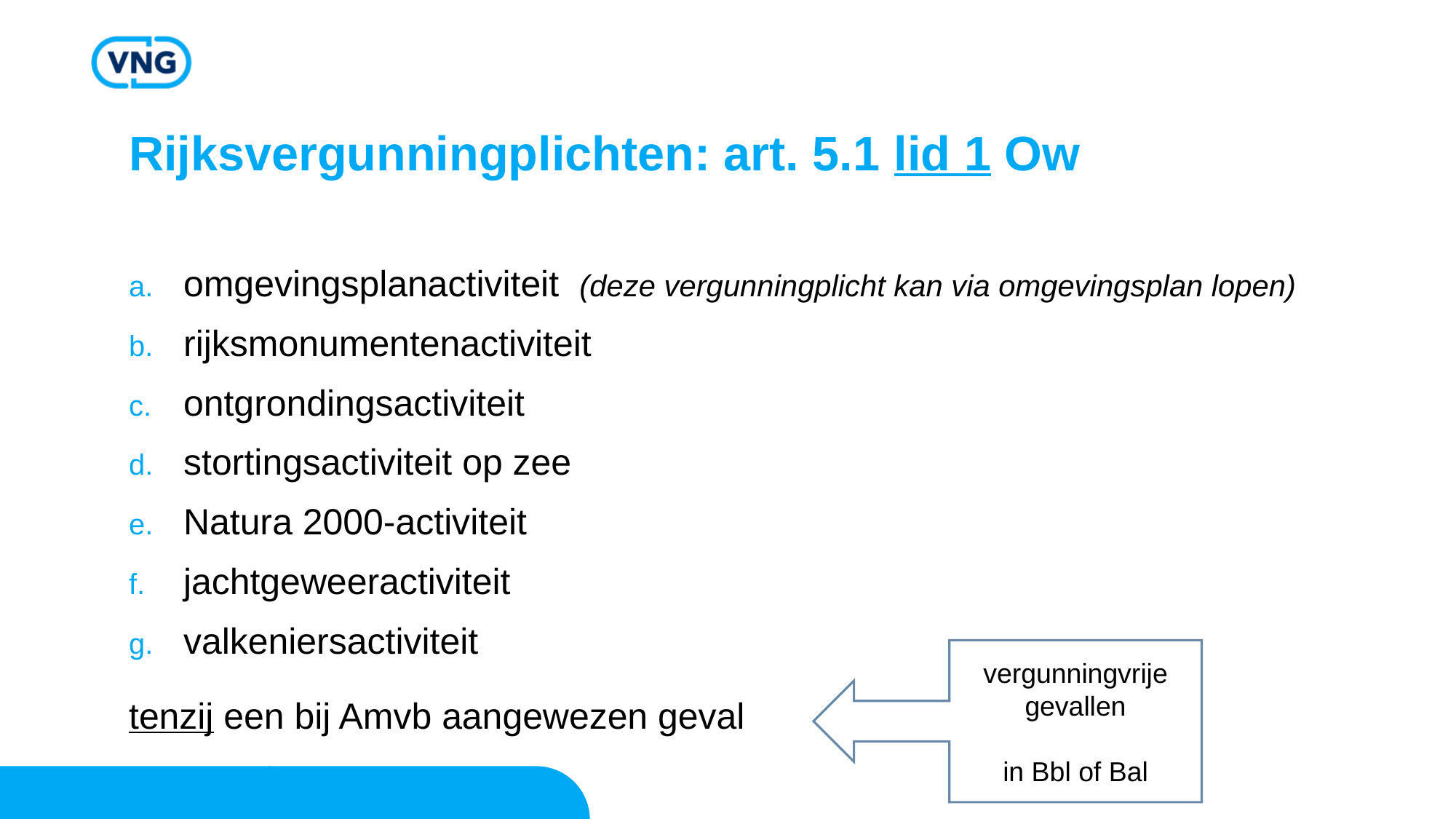

# Rijksvergunningplichten: art. 5.1 lid 1 Ow

omgevingsplanactiviteit  (deze vergunningplicht kan via omgevingsplan lopen)
rijksmonumentenactiviteit
ontgrondingsactiviteit
stortingsactiviteit op zee
Natura 2000-activiteit
jachtgeweeractiviteit
valkeniersactiviteit
tenzij een bij Amvb aangewezen geval

vergunningvrije gevallen

in Bbl of Bal